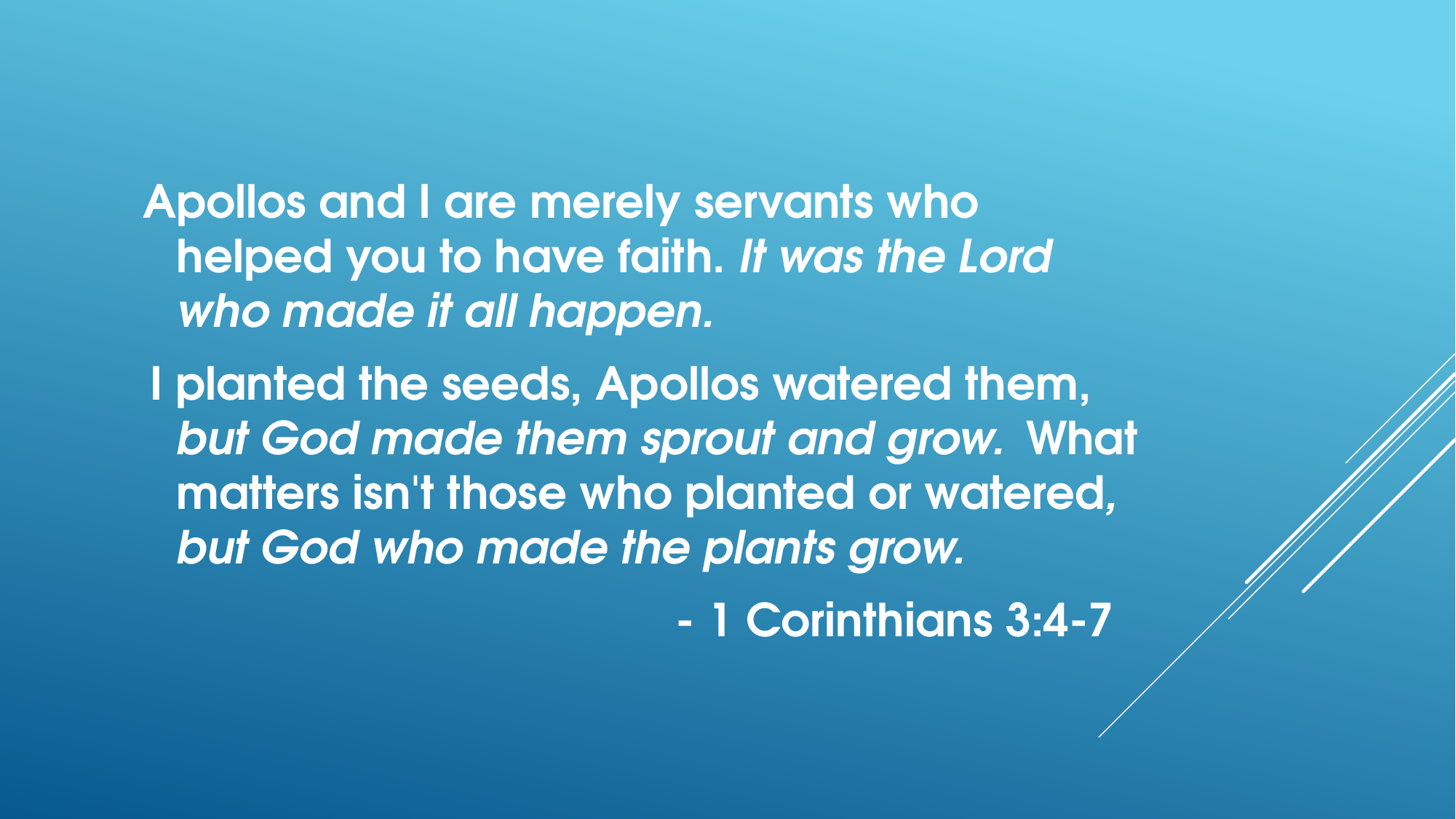

Apollos and I are merely servants who helped you to have faith. It was the Lord who made it all happen.
 I planted the seeds, Apollos watered them, but God made them sprout and grow.  What matters isn't those who planted or watered, but God who made the plants grow.
- 1 Corinthians 3:4-7